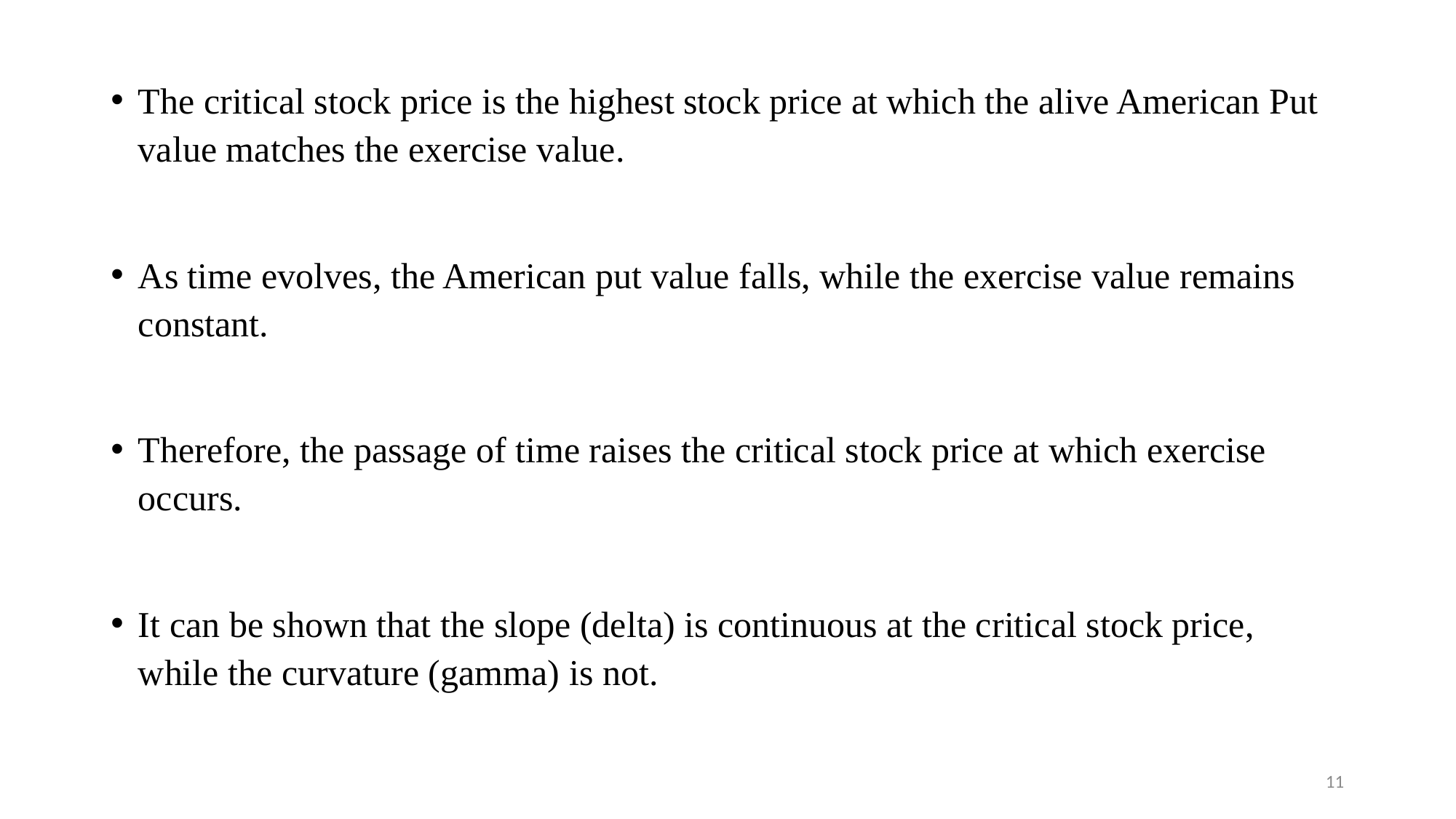

The critical stock price is the highest stock price at which the alive American Put value matches the exercise value.

As time evolves, the American put value falls, while the exercise value remains constant.

Therefore, the passage of time raises the critical stock price at which exercise occurs.

It can be shown that the slope (delta) is continuous at the critical stock price, while the curvature (gamma) is not.

11